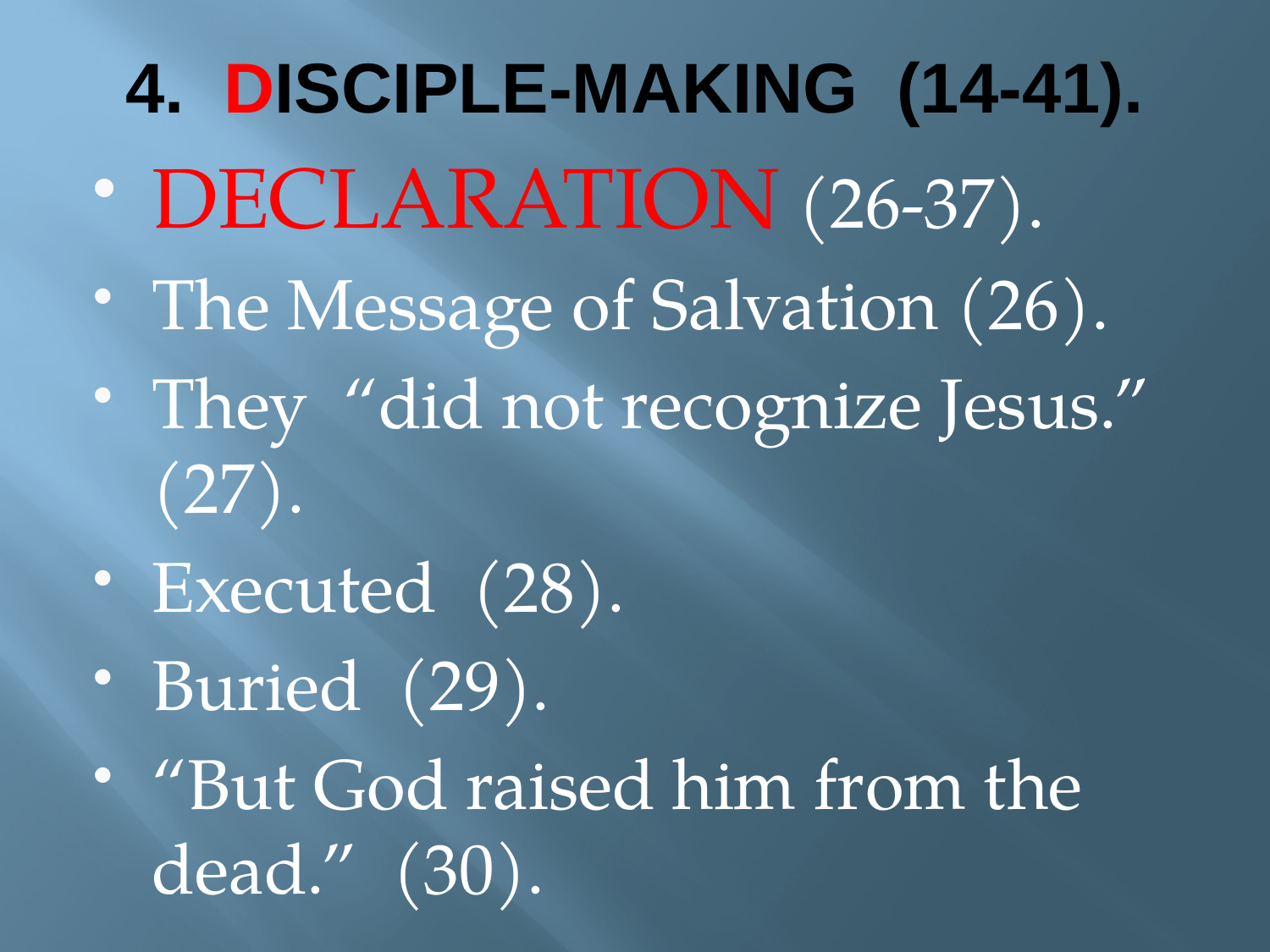

# 4.  DISCIPLE-MAKING  (14-41).
DECLARATION (26-37).
The Message of Salvation (26).
They  “did not recognize Jesus.”  (27).
Executed  (28).
Buried  (29).
“But God raised him from the dead.”  (30).